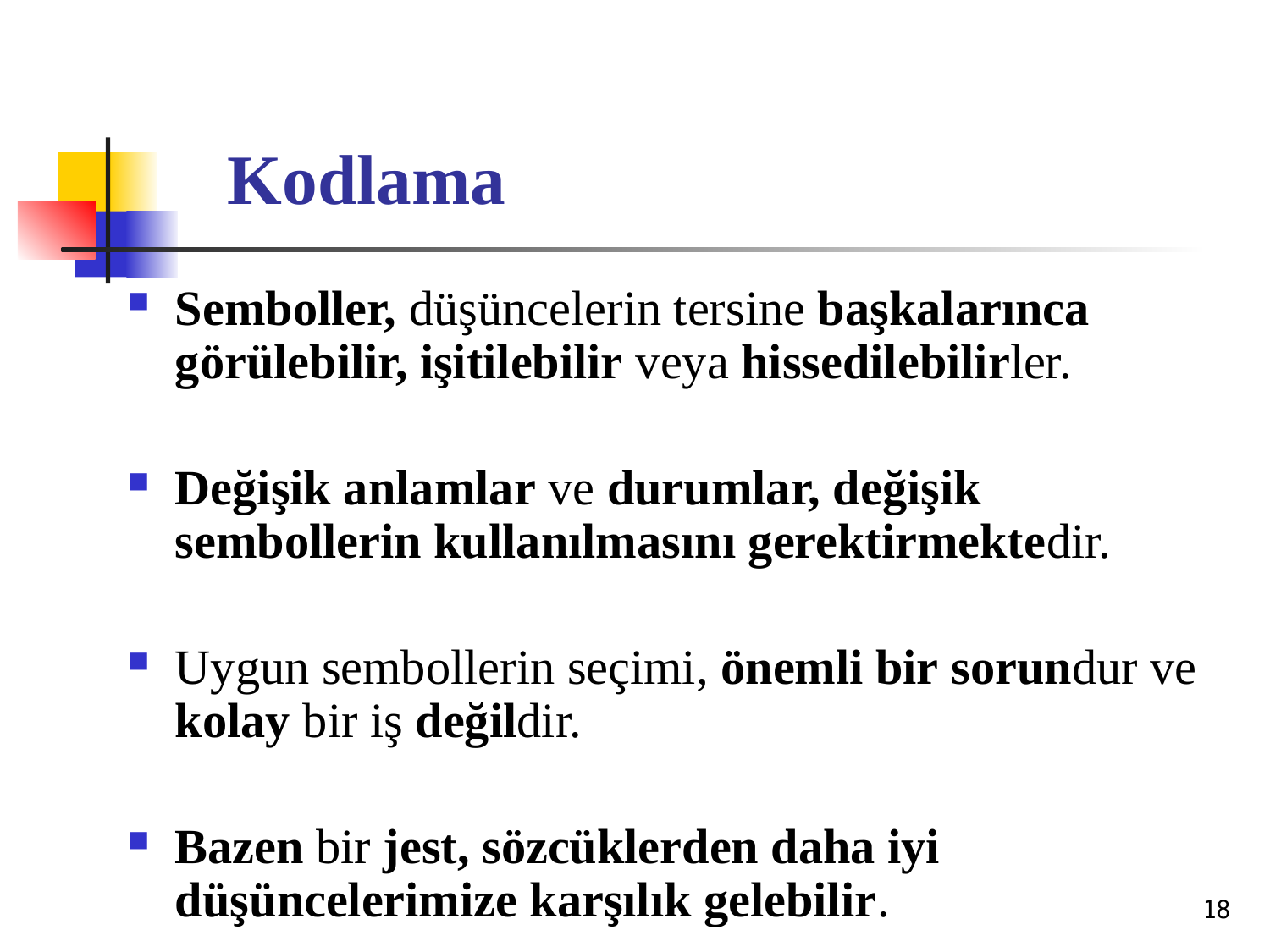

# Kodlama
Semboller, düşüncelerin tersine başkalarınca görülebilir, işitilebilir veya hissedilebilirler.

Değişik anlamlar ve durumlar, değişik sembollerin kullanılmasını gerektirmektedir.

Uygun sembollerin seçimi, önemli bir sorundur ve kolay bir iş değildir.

Bazen bir jest, sözcüklerden daha iyi düşüncelerimize karşılık gelebilir.
18